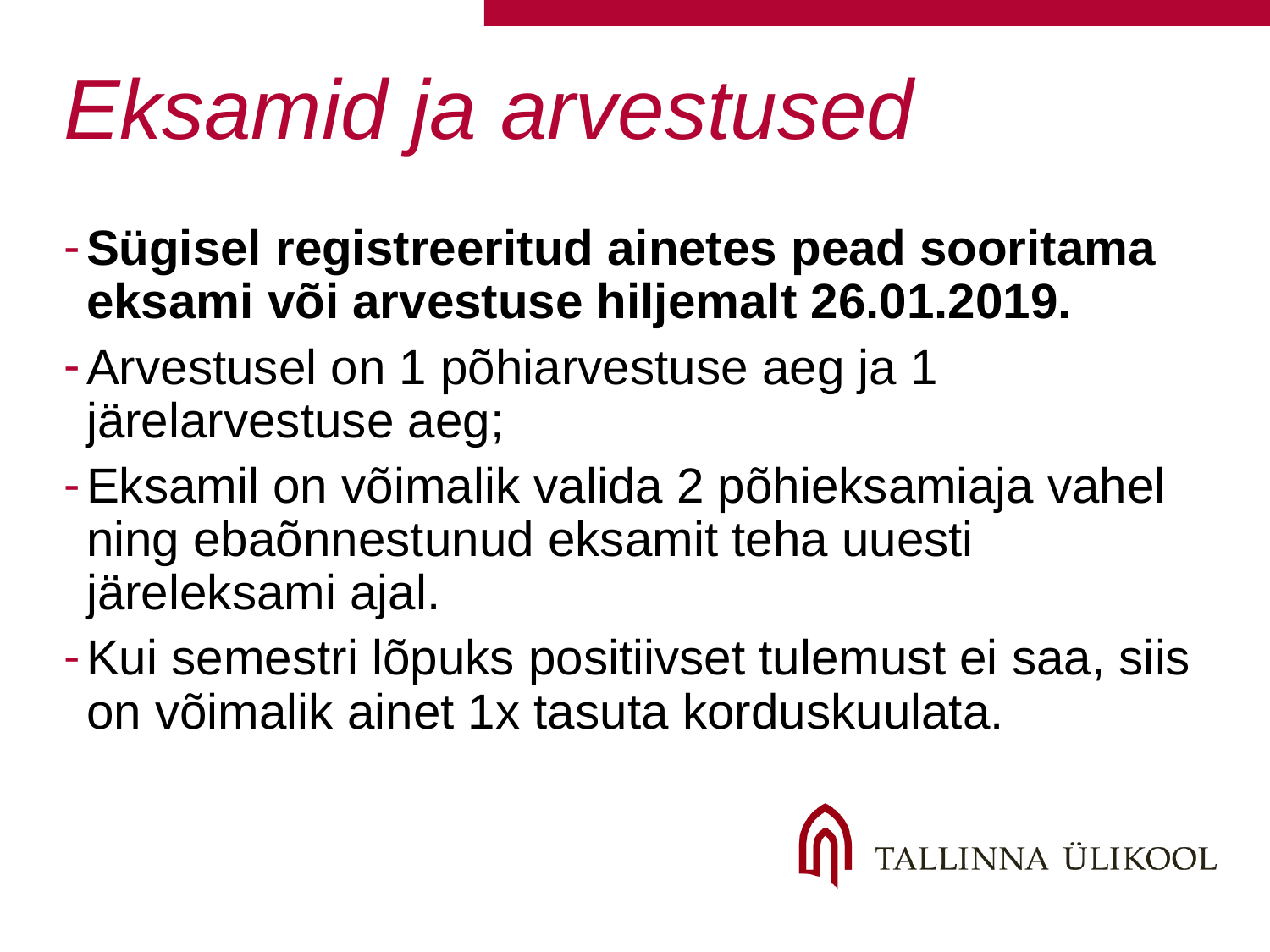

# Eksamid ja arvestused
Sügisel registreeritud ainetes pead sooritama eksami või arvestuse hiljemalt 26.01.2019.
Arvestusel on 1 põhiarvestuse aeg ja 1 järelarvestuse aeg;
Eksamil on võimalik valida 2 põhieksamiaja vahel ning ebaõnnestunud eksamit teha uuesti järeleksami ajal.
Kui semestri lõpuks positiivset tulemust ei saa, siis on võimalik ainet 1x tasuta korduskuulata.